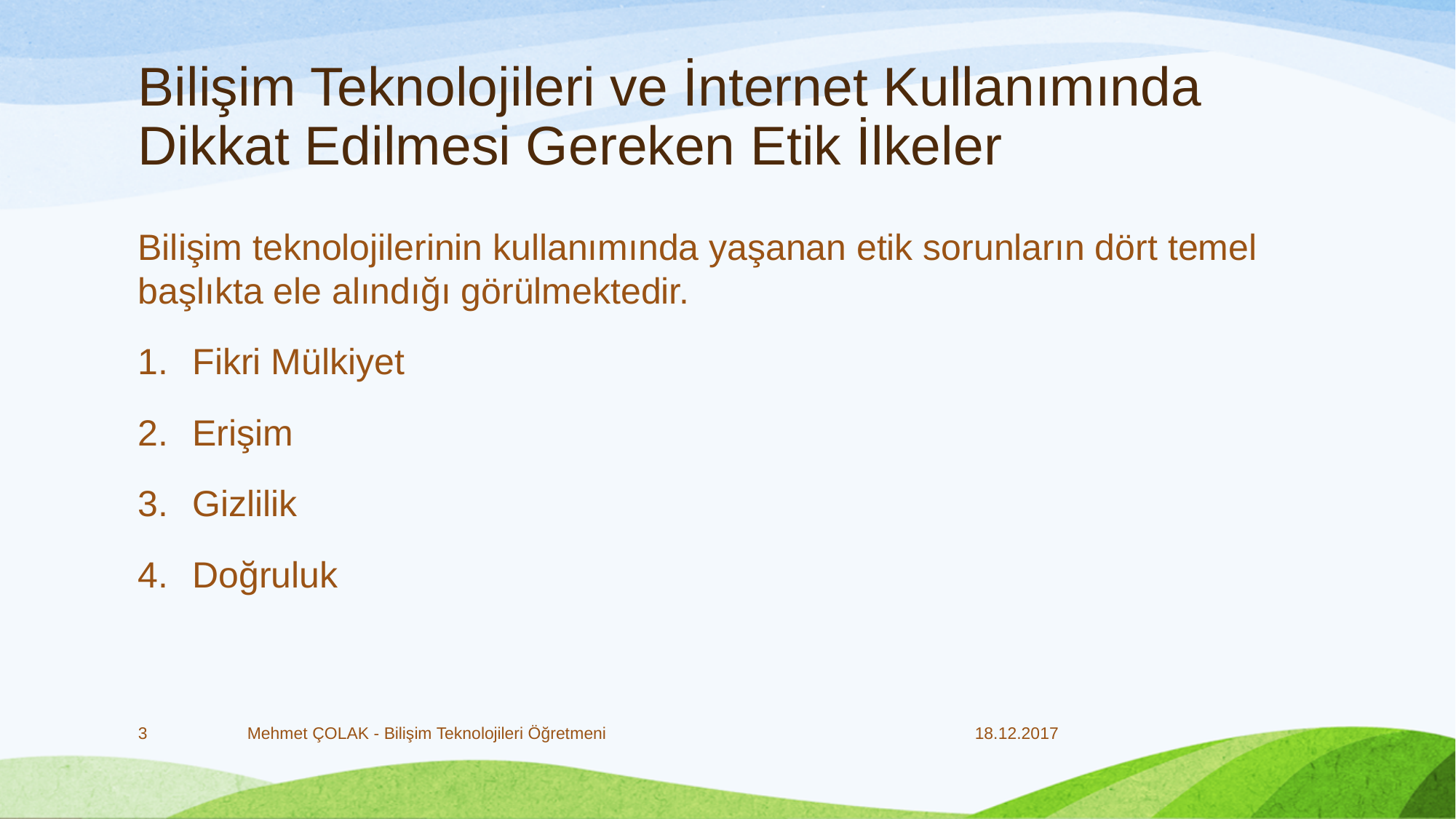

# Bilişim Teknolojileri ve İnternet Kullanımında Dikkat Edilmesi Gereken Etik İlkeler
Bilişim teknolojilerinin kullanımında yaşanan etik sorunların dört temel başlıkta ele alındığı görülmektedir.
Fikri Mülkiyet
Erişim
Gizlilik
Doğruluk
3
Mehmet ÇOLAK - Bilişim Teknolojileri Öğretmeni
18.12.2017